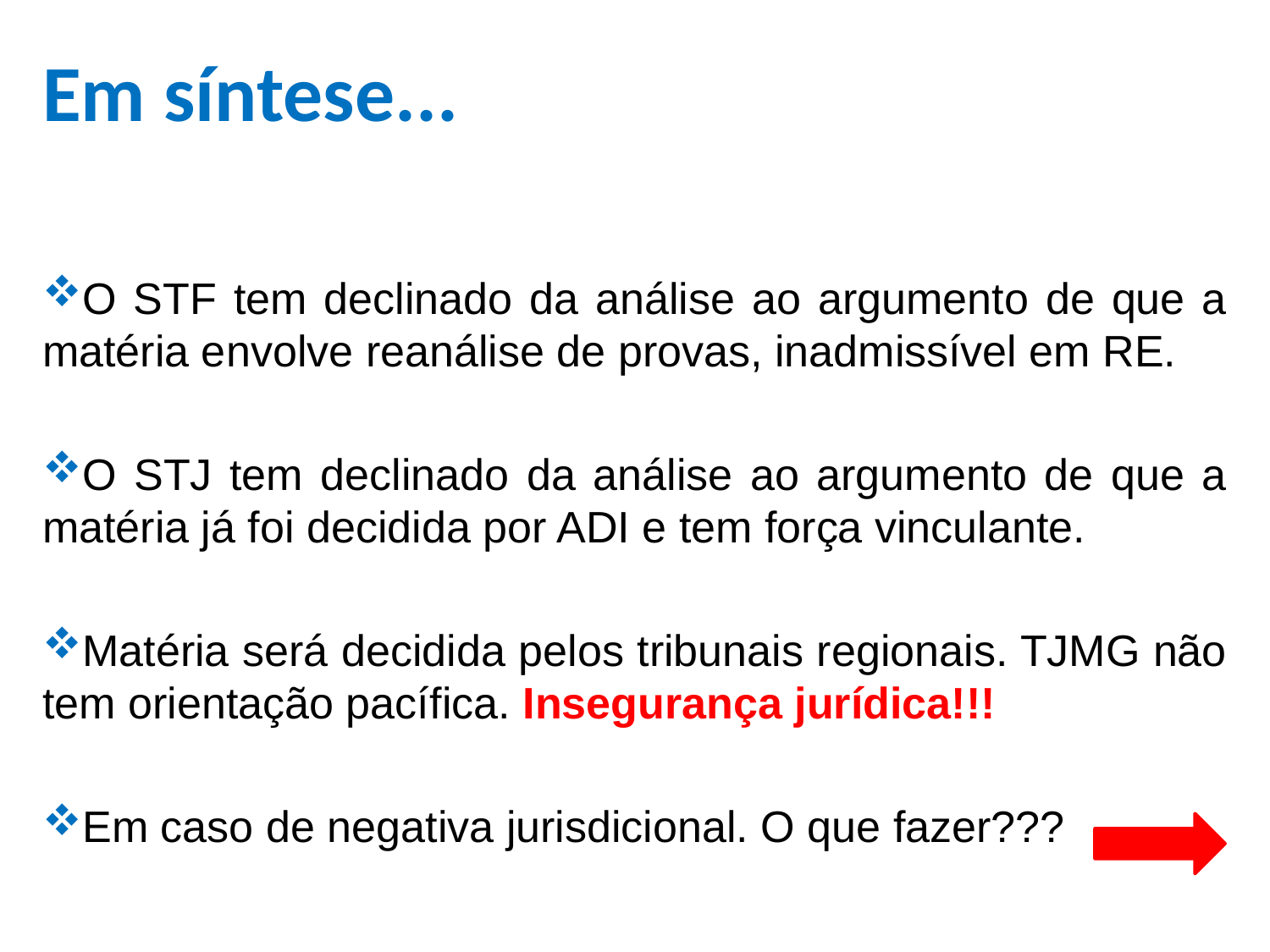

Em síntese...

O STF tem declinado da análise ao argumento de que a matéria envolve reanálise de provas, inadmissível em RE.

O STJ tem declinado da análise ao argumento de que a matéria já foi decidida por ADI e tem força vinculante.

Matéria será decidida pelos tribunais regionais. TJMG não tem orientação pacífica. Insegurança jurídica!!!

Em caso de negativa jurisdicional. O que fazer???